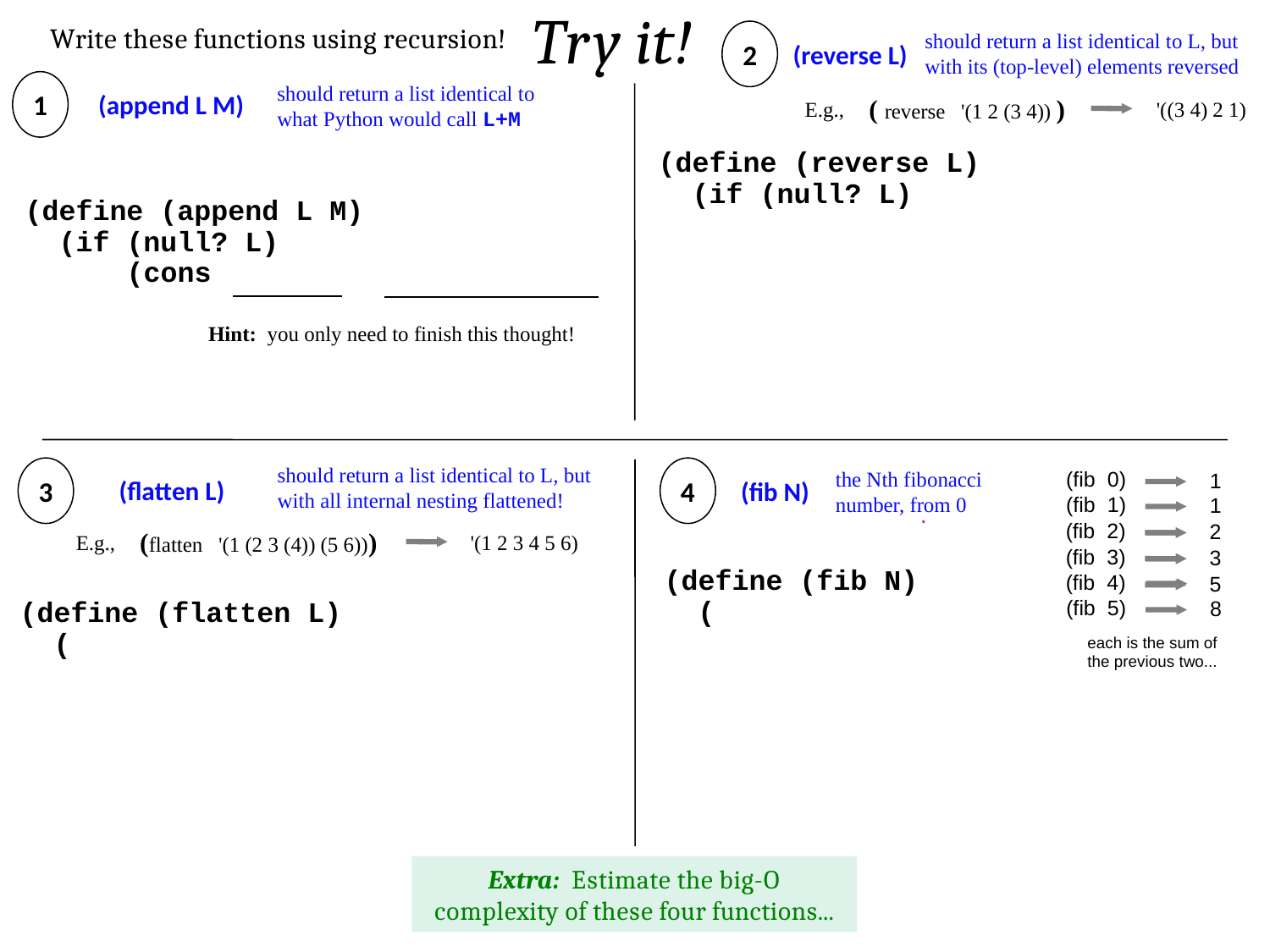

Try it!
Write these functions using recursion!
2
should return a list identical to L, but with its (top-level) elements reversed
(reverse L)
1
should return a list identical to what Python would call L+M
(append L M)

( reverse   '(1 2 (3 4)) )
E.g.,
'((3 4) 2 1)

(define (reverse L)
  (if (null? L)

(define (append L M)
  (if (null? L)
      (cons

Hint:  you only need to finish this thought!

should return a list identical to L, but with all internal nesting flattened!
3
4

(fib  0)
the Nth fibonacci number, from 0
1
(flatten L)
(fib N)

(fib  1)
1

(fib  2)
2
(flatten   '(1 (2 3 (4)) (5 6)))

E.g.,
'(1 2 3 4 5 6)

(fib  3)
3

(fib  4)
5
(define (fib N)
  (

(fib  5)
8
(define (flatten L)
  (

each is the sum of the previous two...
Extra:  Estimate the big-O complexity of these four functions...